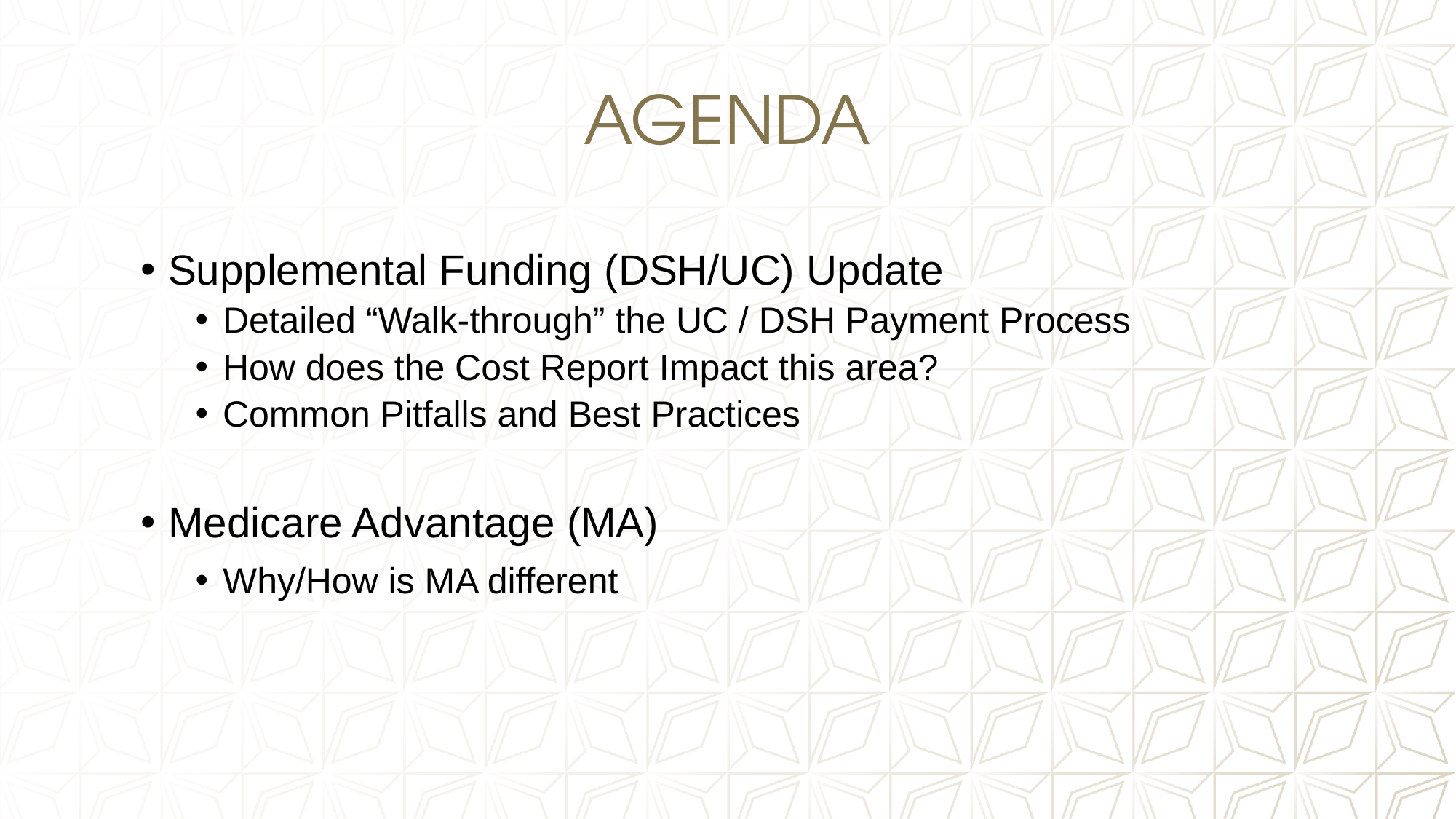

# AGENDA

Supplemental Funding (DSH/UC) Update
Detailed “Walk-through” the UC / DSH Payment Process
How does the Cost Report Impact this area?
Common Pitfalls and Best Practices

Medicare Advantage (MA)
Why/How is MA different